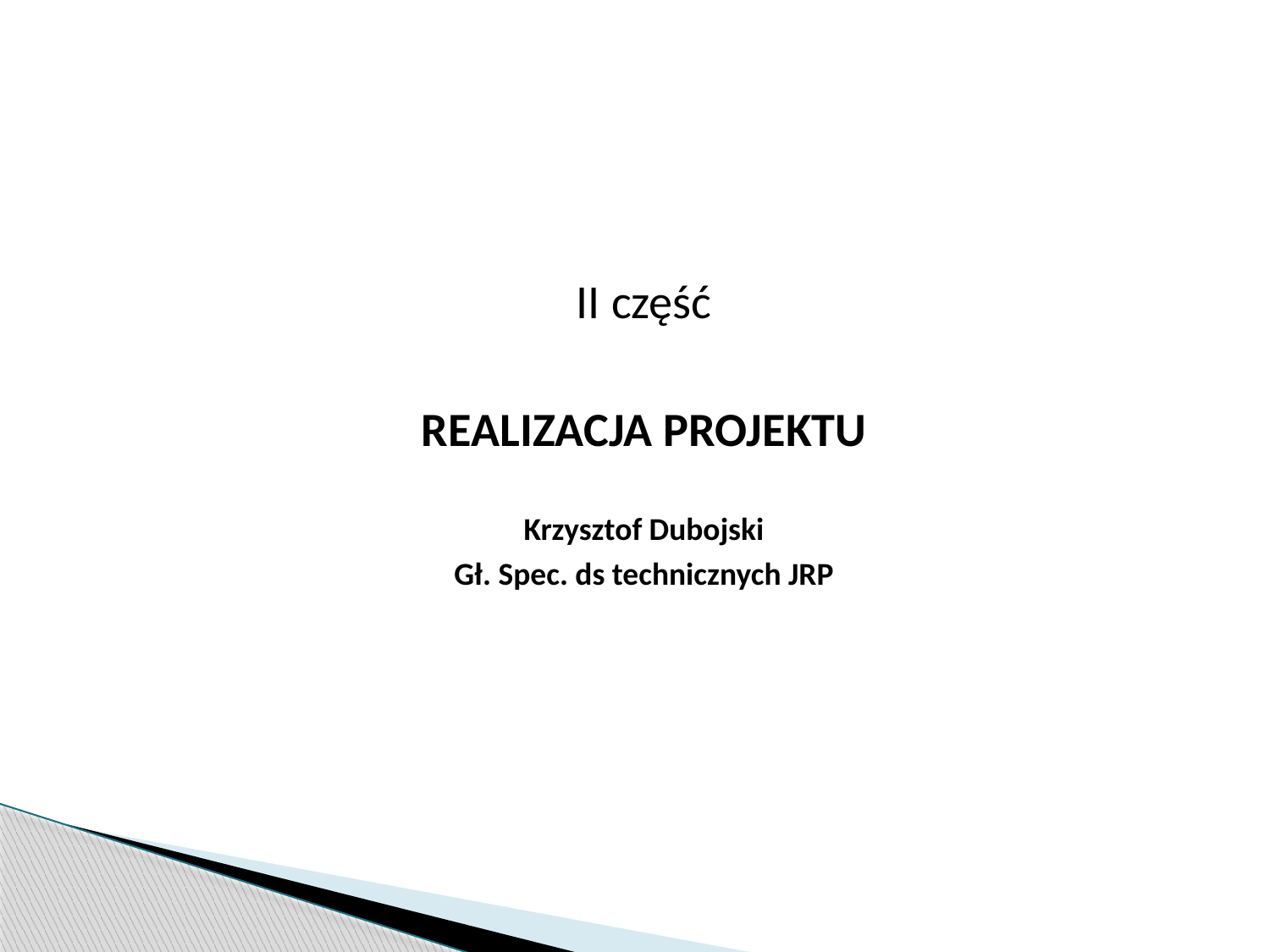

II część

 REALIZACJA PROJEKTU

Krzysztof Dubojski
Gł. Spec. ds technicznych JRP